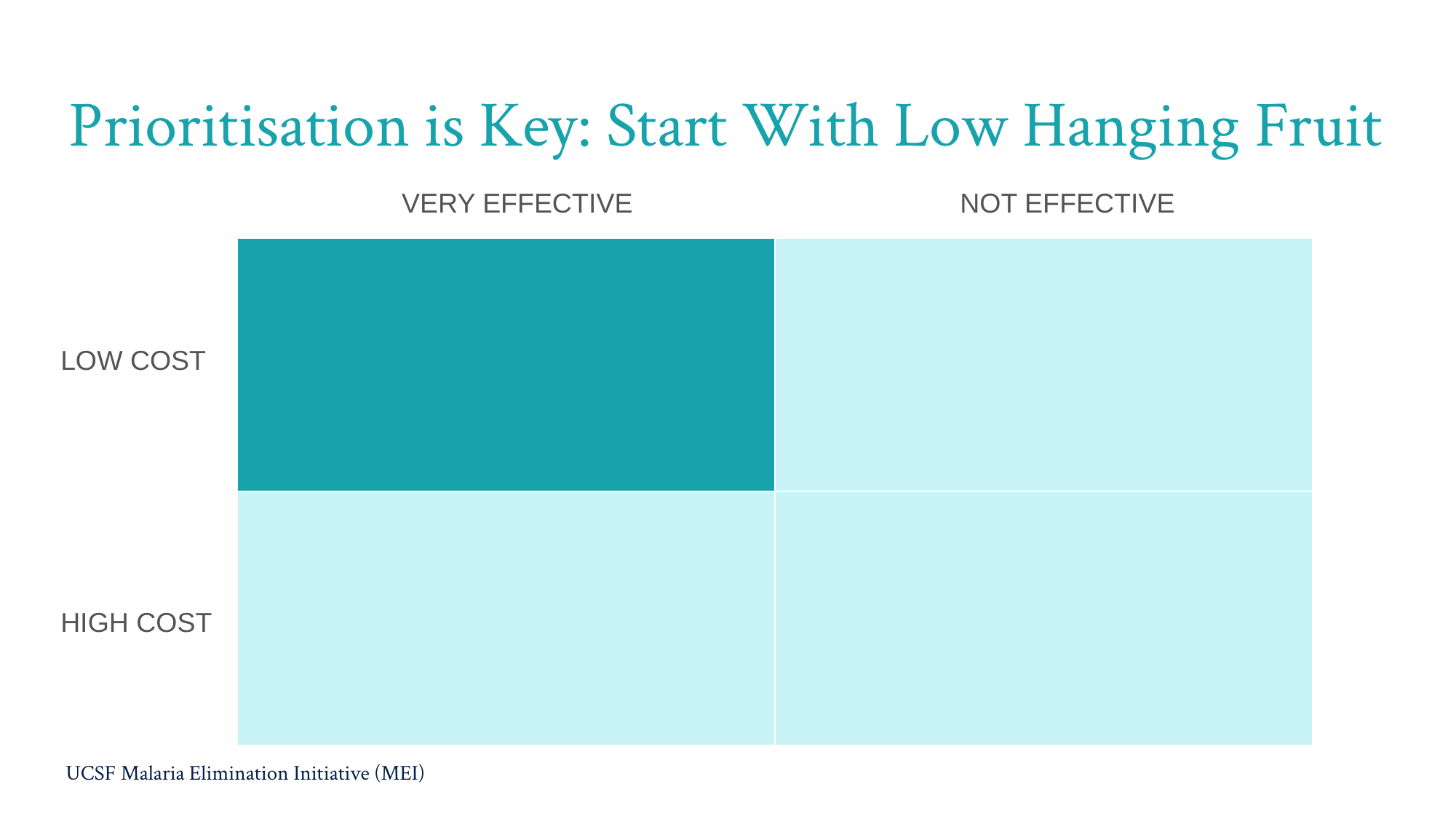

# Prioritisation is Key: Start With Low Hanging Fruit
  VERY EFFECTIVE		                  NOT EFFECTIVE
|  |  |
| --- | --- |
|  |  |
LOW COST

HIGH COST